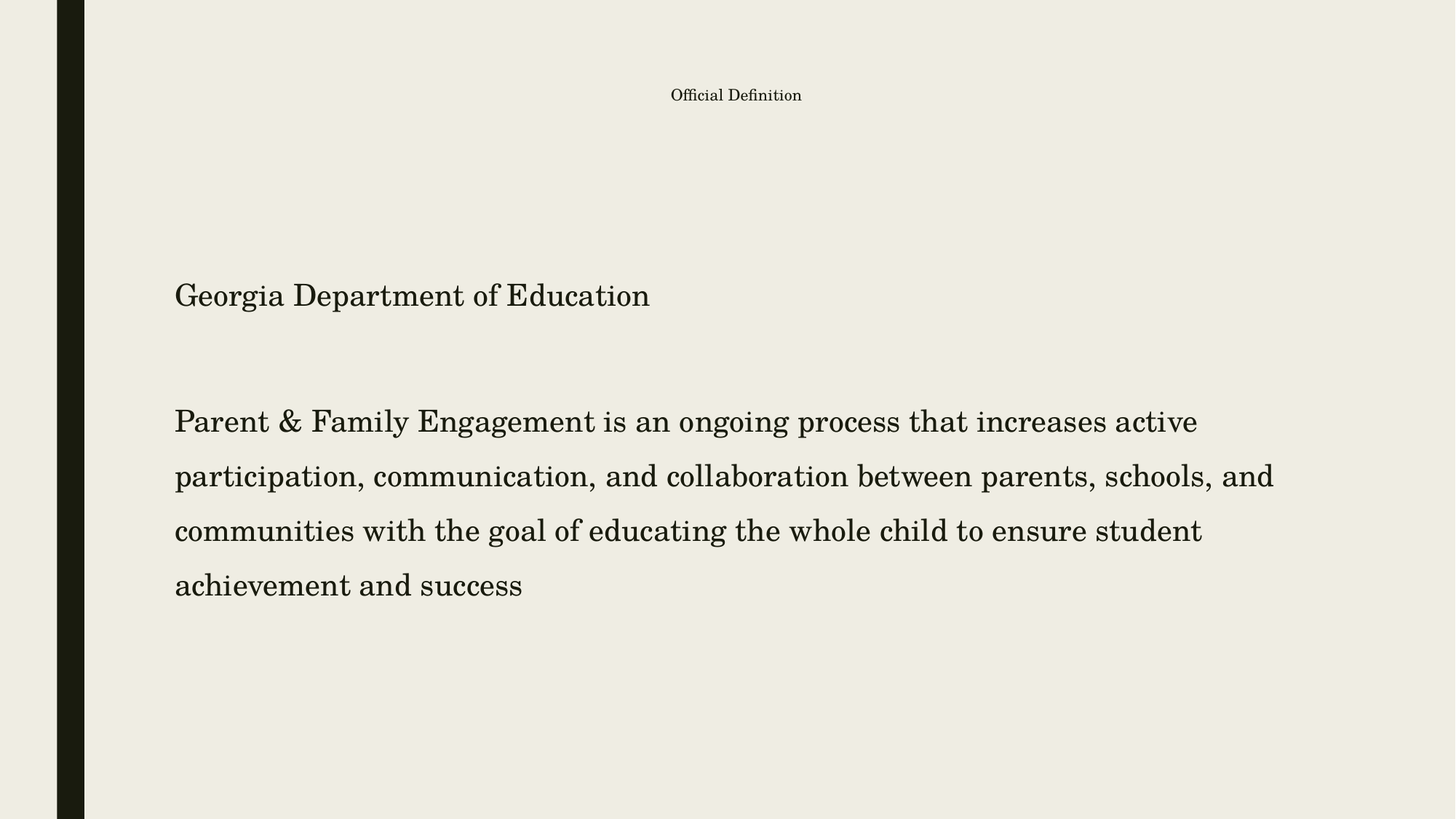

# Official Definition
Georgia Department of Education

Parent & Family Engagement is an ongoing process that increases active participation, communication, and collaboration between parents, schools, and communities with the goal of educating the whole child to ensure student achievement and success